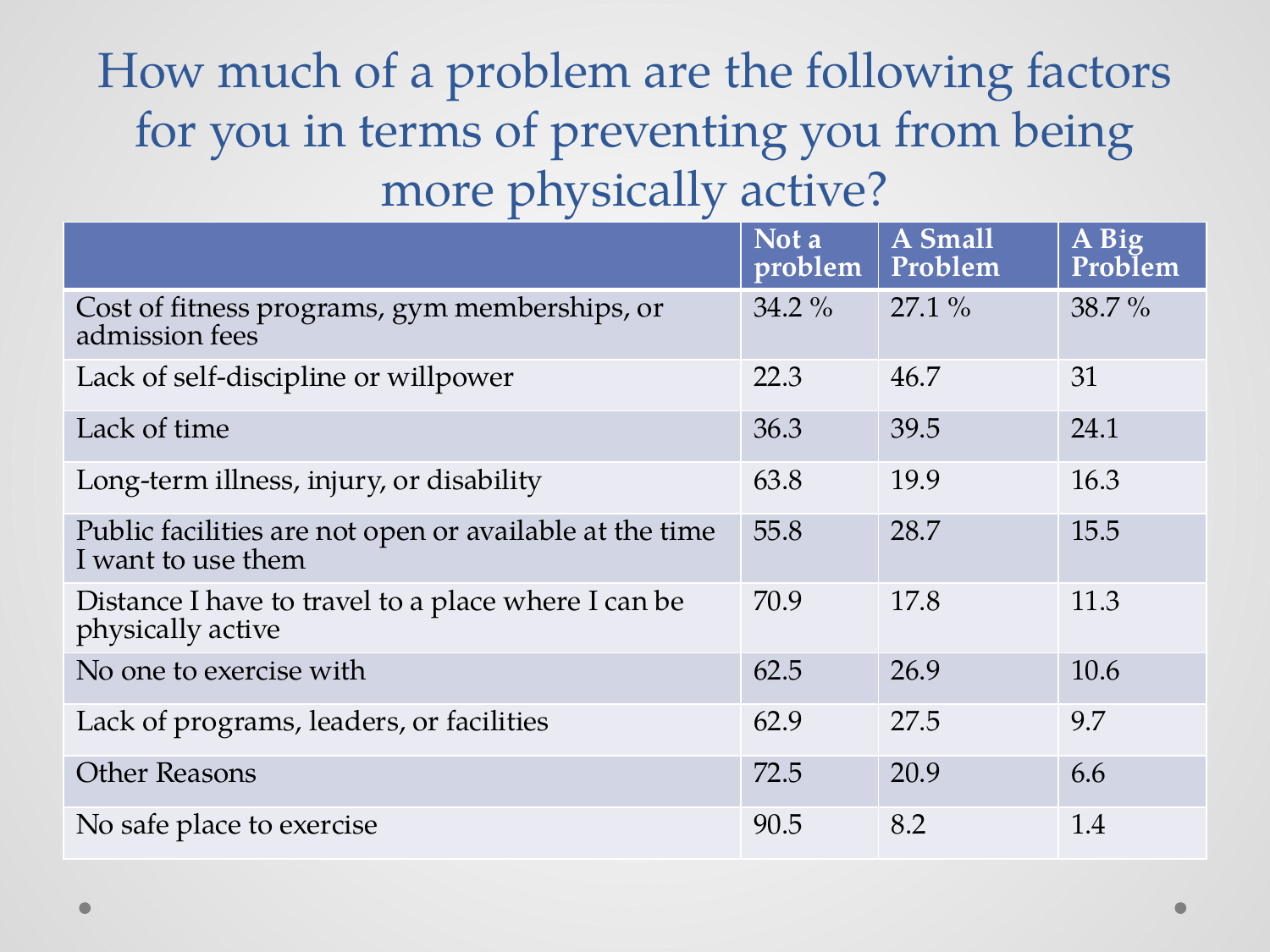

# How much of a problem are the following factors for you in terms of preventing you from being more physically active?
|  | Not a problem | A Small Problem | A Big Problem |
| --- | --- | --- | --- |
| Cost of fitness programs, gym memberships, or admission fees | 34.2 % | 27.1 % | 38.7 % |
| Lack of self-discipline or willpower | 22.3 | 46.7 | 31 |
| Lack of time | 36.3 | 39.5 | 24.1 |
| Long-term illness, injury, or disability | 63.8 | 19.9 | 16.3 |
| Public facilities are not open or available at the time I want to use them | 55.8 | 28.7 | 15.5 |
| Distance I have to travel to a place where I can be physically active | 70.9 | 17.8 | 11.3 |
| No one to exercise with | 62.5 | 26.9 | 10.6 |
| Lack of programs, leaders, or facilities | 62.9 | 27.5 | 9.7 |
| Other Reasons | 72.5 | 20.9 | 6.6 |
| No safe place to exercise | 90.5 | 8.2 | 1.4 |